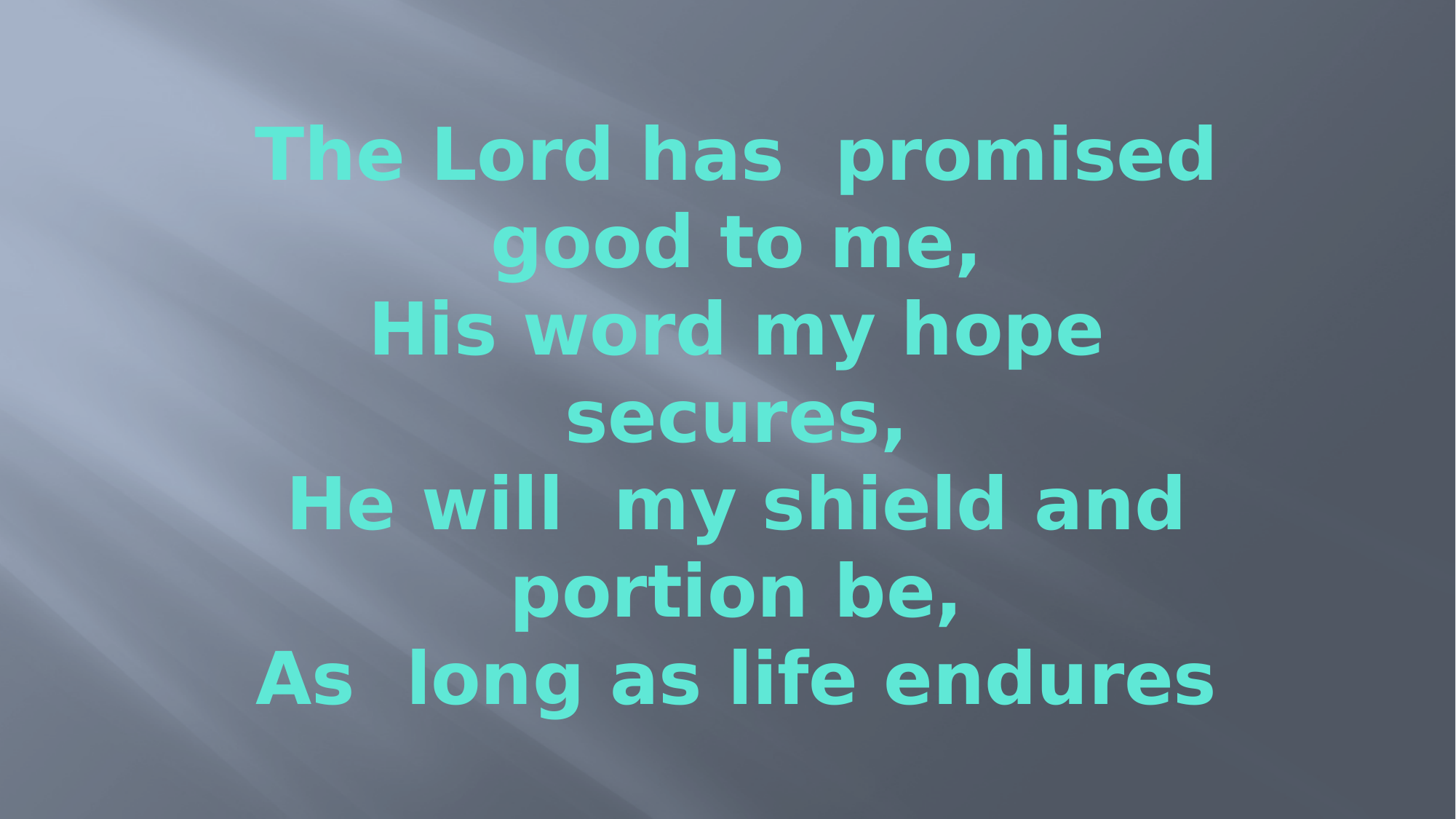

# The Lord has  promised good to me, His word my hope secures, He will  my shield and portion be, As  long as life endures